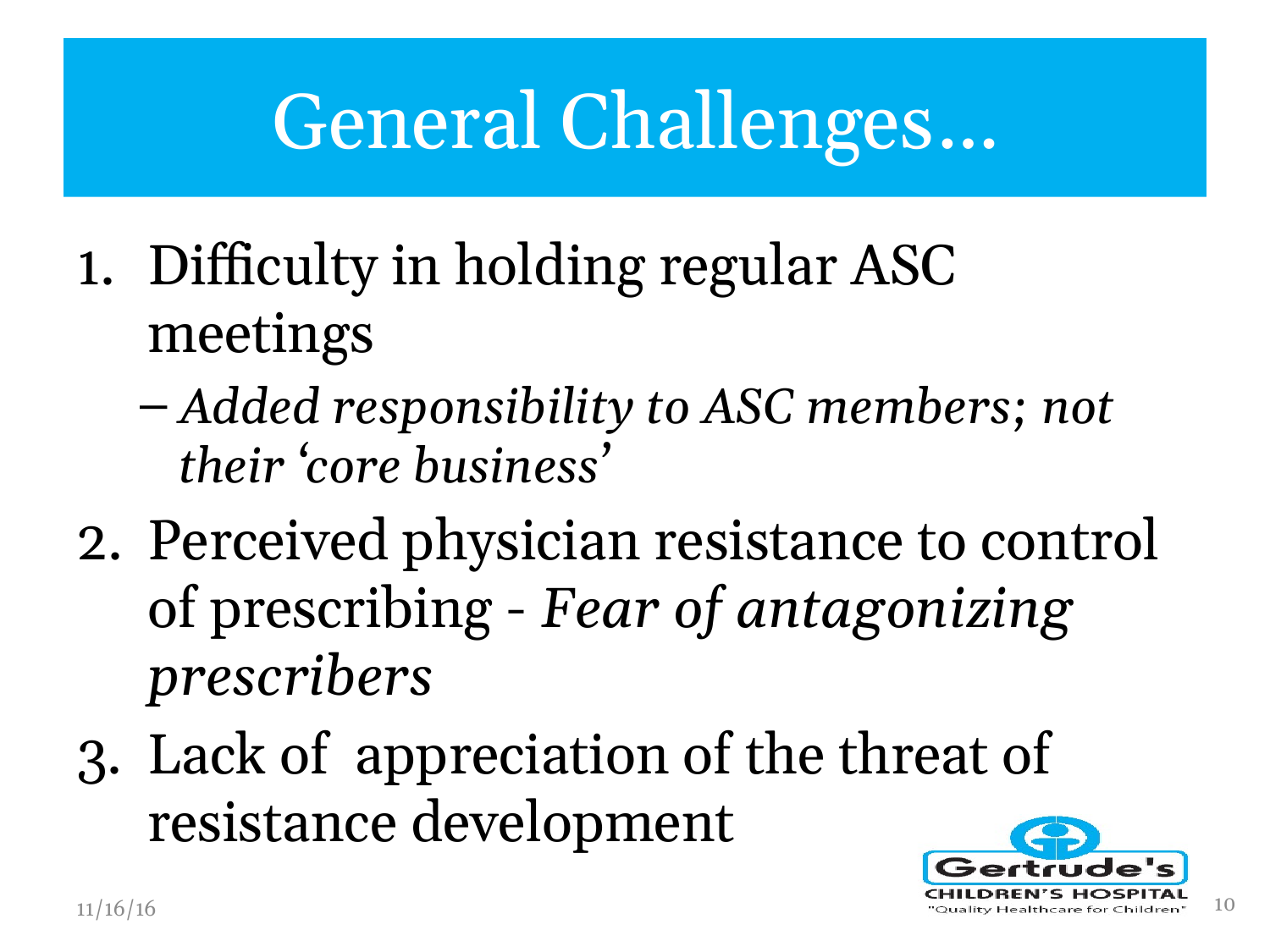

# General Challenges…
Difficulty in holding regular ASC meetings
Added responsibility to ASC members; not their ‘core business’
Perceived physician resistance to control of prescribing - Fear of antagonizing prescribers
Lack of  appreciation of the threat of resistance development

10
11/16/16